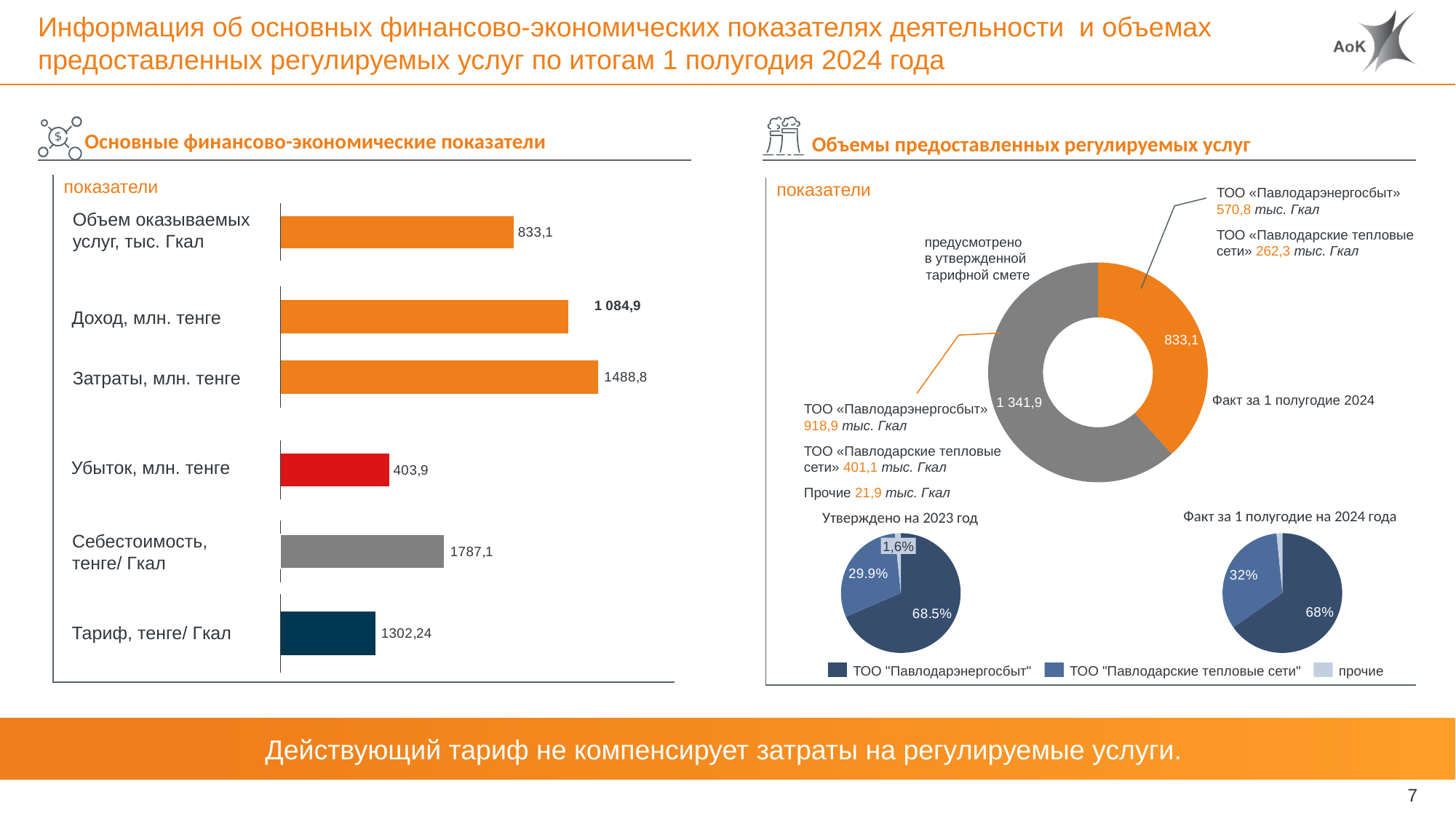

# Информация об основных финансово-экономических показателях деятельности  и объемах предоставленных регулируемых услуг по итогам 1 полугодия 2024 года

Основные финансово-экономические показатели
Объемы предоставленных регулируемых услуг
ТОО «Павлодарэнергосбыт»  570,8 тыс. Гкал
ТОО «Павлодарские тепловые сети» 262,3 тыс. Гкал
показатели
показатели

### Chart

| Category |  |
|---|---|
Объем оказываемых услуг, тыс. Гкал
предусмотрено
в утвержденной
тарифной смете

### Chart

| Category |  |
|---|---|

### Chart

| Category |  |
|---|---|
Доход, млн. тенге
833,1
Затраты, млн. тенге
Факт за 1 полугодие 2024
1 341,9
ТОО «Павлодарэнергосбыт»  918,9 тыс. Гкал
ТОО «Павлодарские тепловые сети» 401,1 тыс. Гкал
Прочие 21,9 тыс. Гкал

### Chart

| Category |  |
|---|---|
Убыток, млн. тенге
Факт за 1 полугодие на 2024 года
Утверждено на 2023 год

### Chart

| Category |  |
|---|---|

### Chart

| Category |  |
|---|---|

### Chart

| Category |  |
|---|---|
Себестоимость,
тенге/ Гкал
1,6%

### Chart

| Category |  |
|---|---|
Тариф, тенге/ Гкал
ТОО "Павлодарэнергосбыт"
ТОО "Павлодарские тепловые сети"
прочие

Действующий тариф не компенсирует затраты на регулируемые услуги.